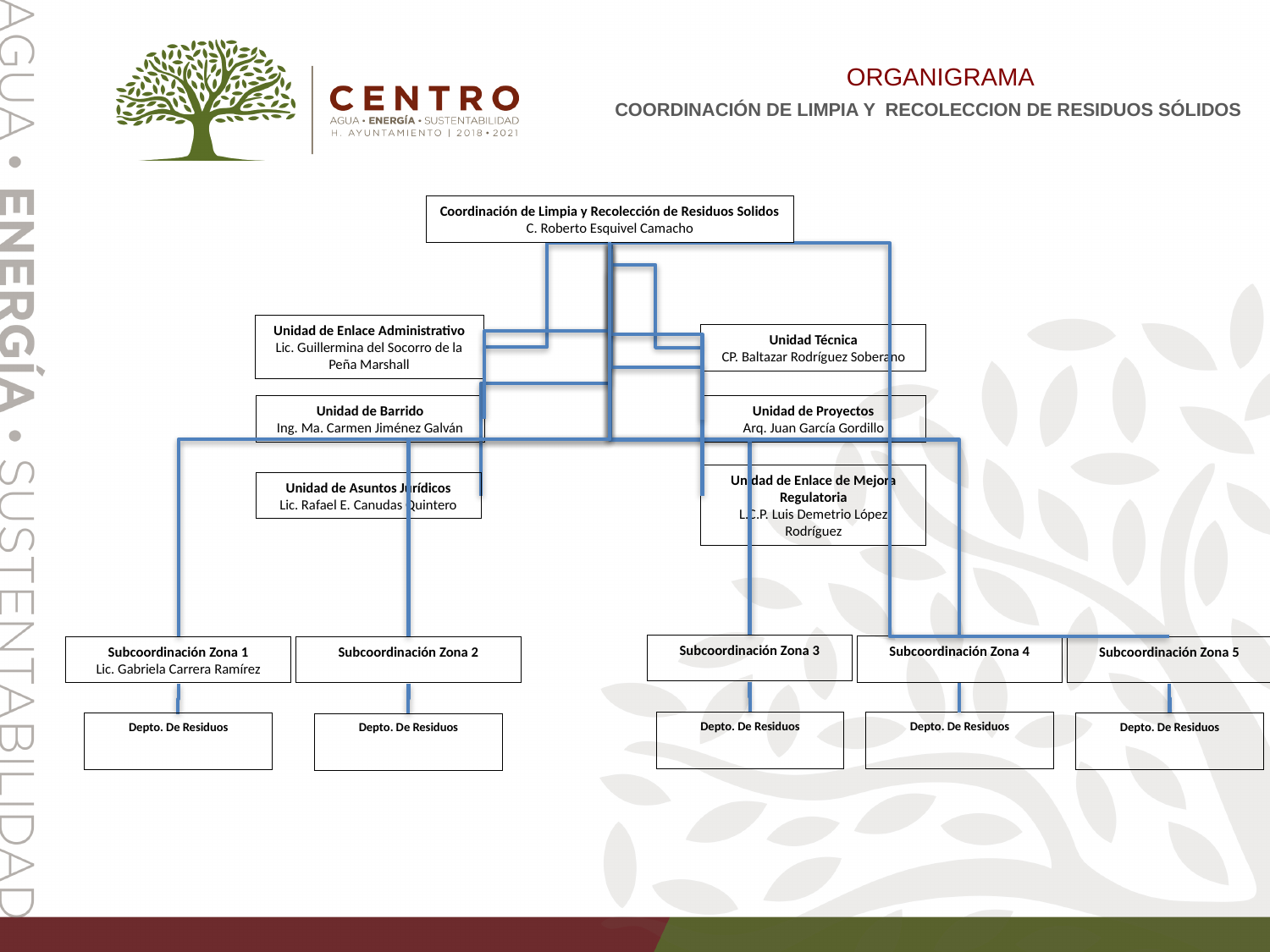

ORGANIGRAMA
COORDINACIÓN DE LIMPIA Y  RECOLECCION DE RESIDUOS SÓLIDOS
Coordinación de Limpia y Recolección de Residuos Solidos
C. Roberto Esquivel Camacho
Unidad de Enlace Administrativo Lic. Guillermina del Socorro de la Peña Marshall
Unidad Técnica
CP. Baltazar Rodríguez Soberano
Unidad de Barrido
Ing. Ma. Carmen Jiménez Galván
Unidad de Proyectos
Arq. Juan García Gordillo
Unidad de Enlace de Mejora Regulatoria
L.C.P. Luis Demetrio López Rodríguez
Subcoordinación Zona 3

Subcoordinación Zona 4

Subcoordinación Zona 1
Lic. Gabriela Carrera Ramírez
Subcoordinación Zona 2

Subcoordinación Zona 5

Depto. De Residuos

Depto. De Residuos

Depto. De Residuos

Depto. De Residuos

Depto. De Residuos

Unidad de Asuntos Jurídicos
Lic. Rafael E. Canudas Quintero